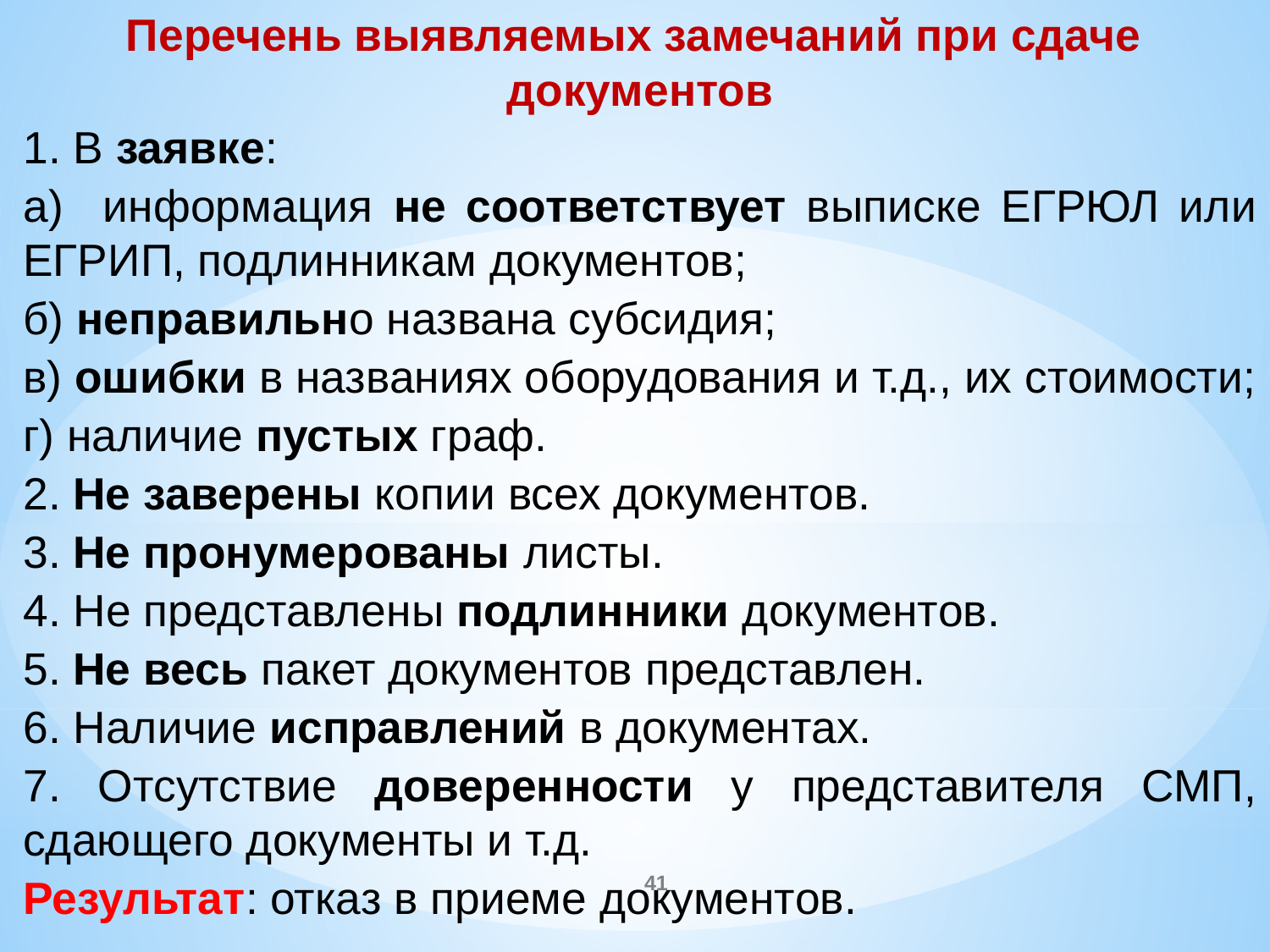

Перечень выявляемых замечаний при сдаче  документов
1. В заявке:
а)  информация не соответствует выписке ЕГРЮЛ или ЕГРИП, подлинникам документов;
б) неправильно названа субсидия;
в) ошибки в названиях оборудования и т.д., их стоимости;
г) наличие пустых граф.
2. Не заверены копии всех документов.
3. Не пронумерованы листы.
4. Не представлены подлинники документов.
5. Не весь пакет документов представлен.
6. Наличие исправлений в документах.
7. Отсутствие доверенности у представителя СМП, сдающего документы и т.д.
Результат: отказ в приеме документов.

41